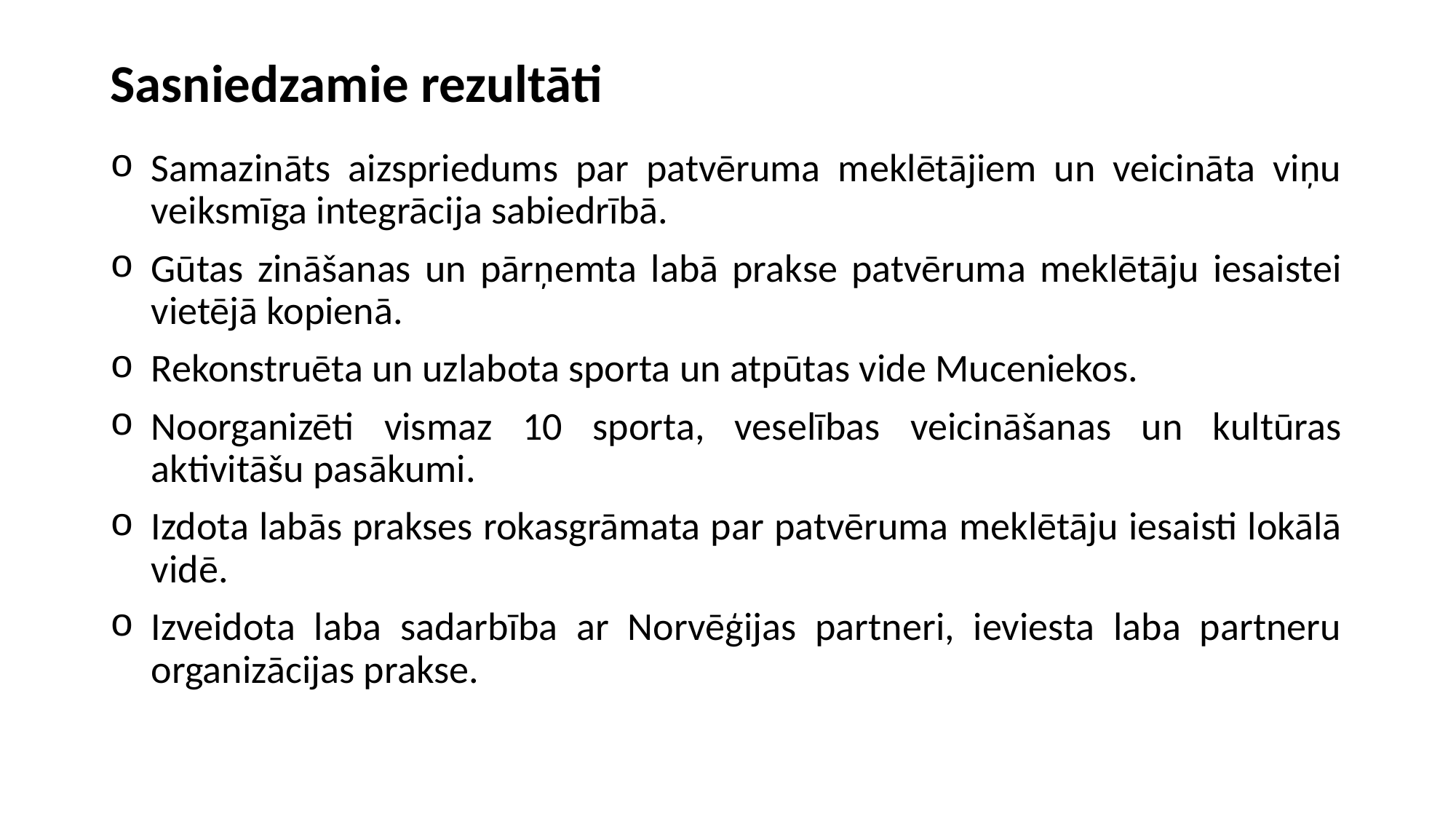

# Sasniedzamie rezultāti
Samazināts aizspriedums par patvēruma meklētājiem un veicināta viņu veiksmīga integrācija sabiedrībā.
Gūtas zināšanas un pārņemta labā prakse patvēruma meklētāju iesaistei vietējā kopienā.
Rekonstruēta un uzlabota sporta un atpūtas vide Muceniekos.
Noorganizēti vismaz 10 sporta, veselības veicināšanas un kultūras aktivitāšu pasākumi.
Izdota labās prakses rokasgrāmata par patvēruma meklētāju iesaisti lokālā vidē.
Izveidota laba sadarbība ar Norvēģijas partneri, ieviesta laba partneru organizācijas prakse.